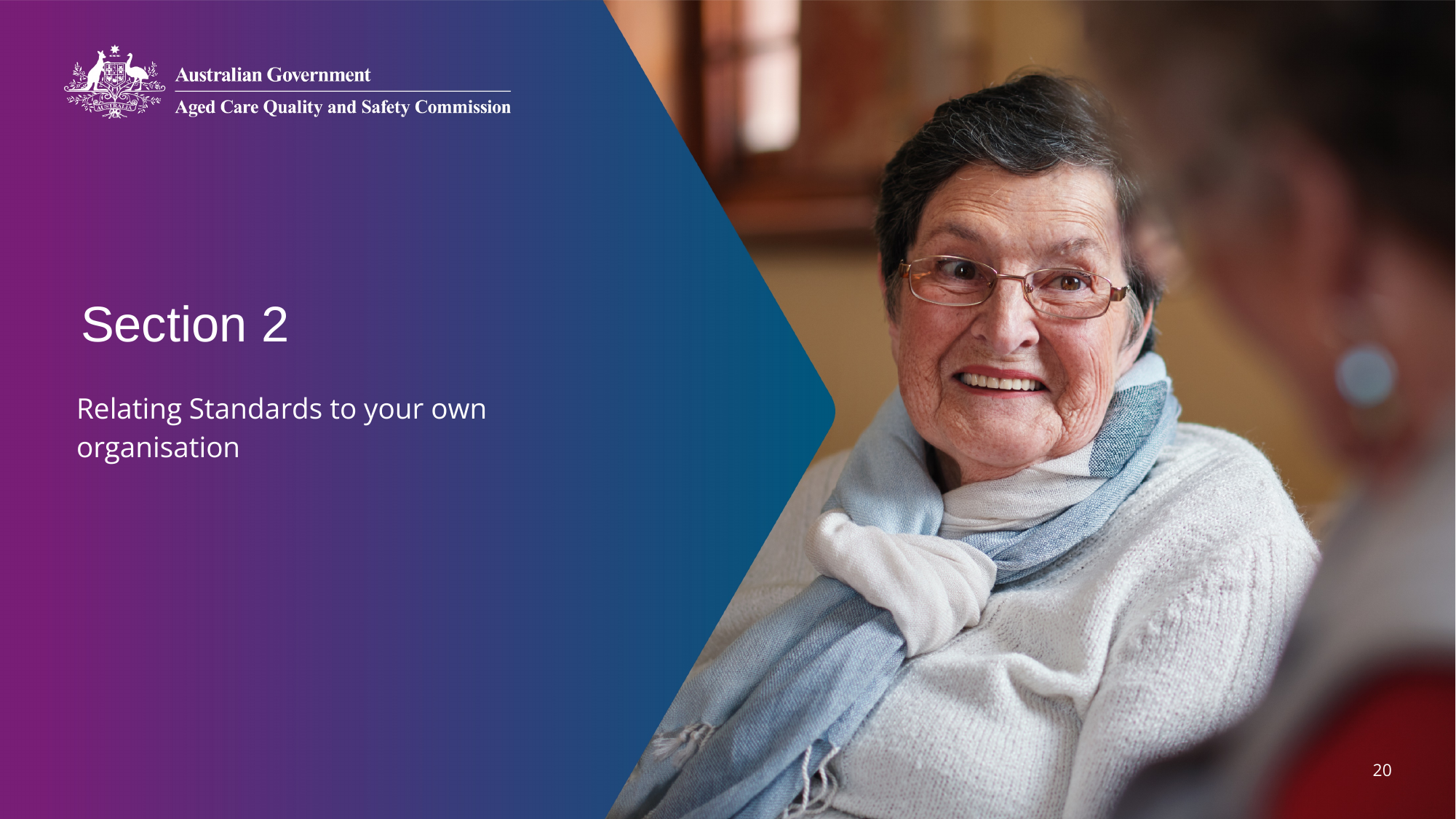

# Section 2
Relating Standards to your own organisation